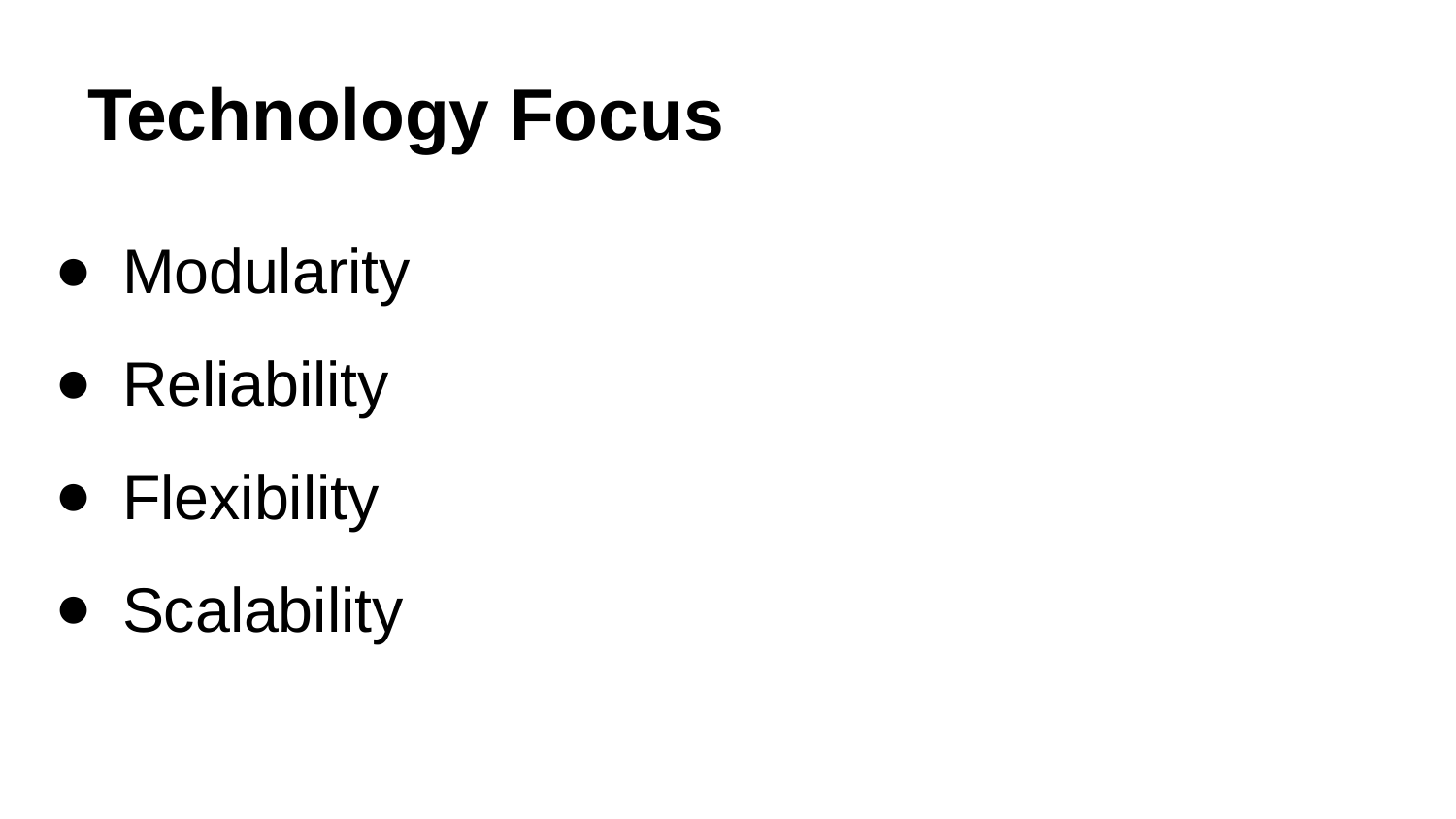

# Technology Focus
Modularity
Reliability
Flexibility
Scalability